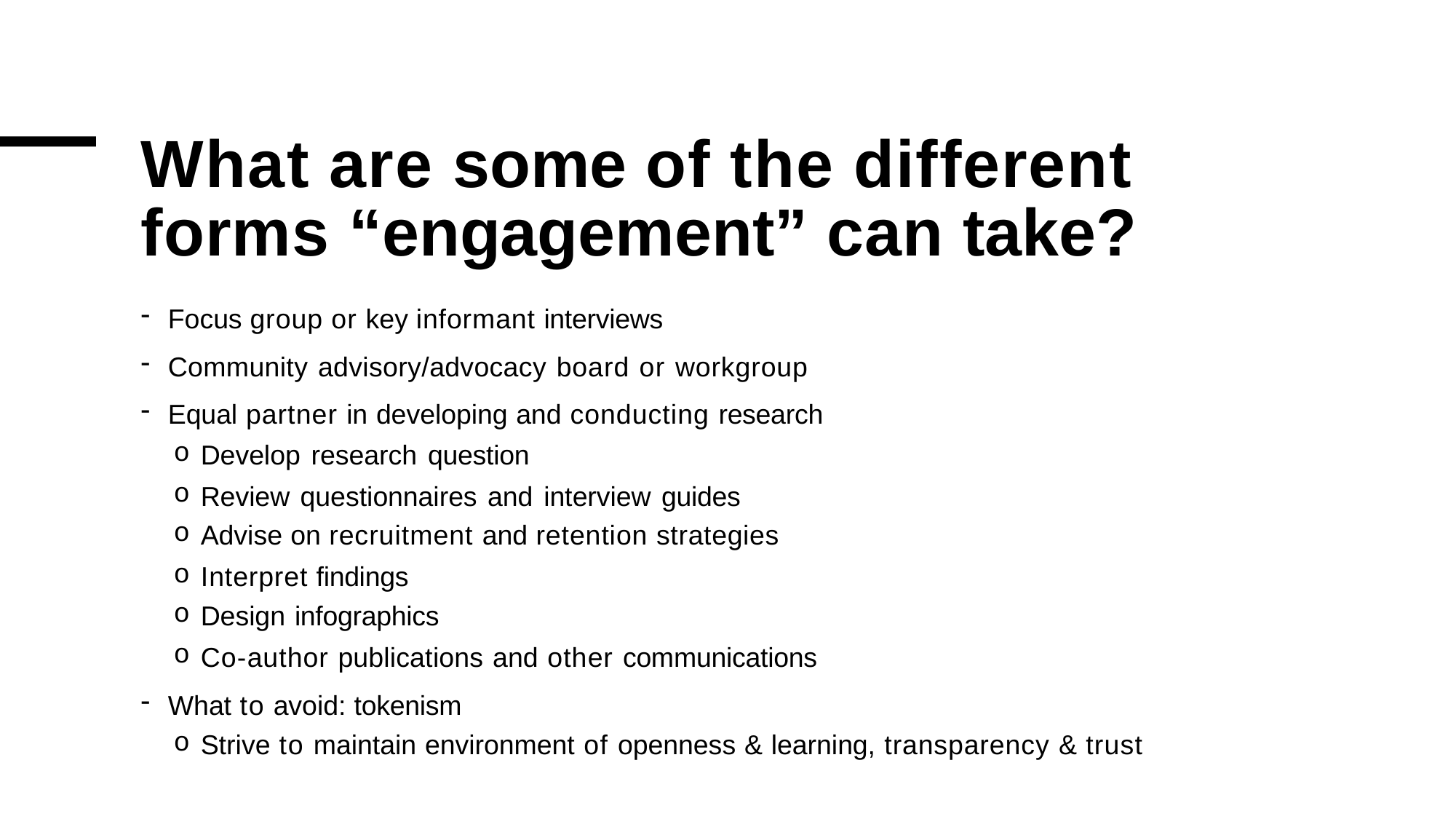

# What are some of the different forms “engagement” can take?
Focus group or key informant interviews
Community advisory/advocacy board or workgroup
Equal partner in developing and conducting research
Develop research question
Review questionnaires and interview guides
Advise on recruitment and retention strategies
Interpret findings
Design infographics
Co-author publications and other communications
What to avoid: tokenism
Strive to maintain environment of openness & learning, transparency & trust